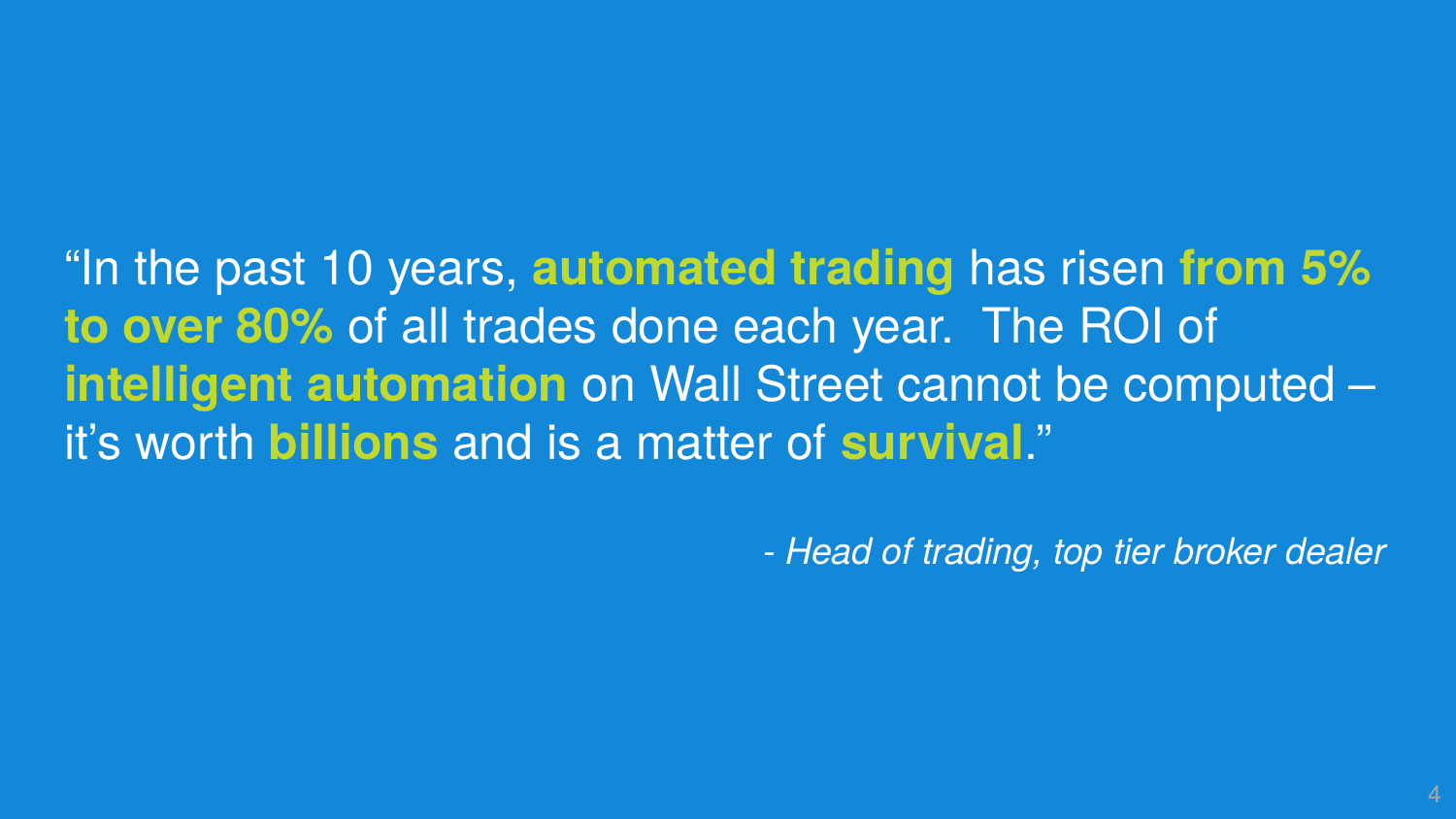

“In the past 10 years, automated trading has risen from 5% to over 80% of all trades done each year.  The ROI of intelligent automation on Wall Street cannot be computed – it’s worth billions and is a matter of survival.”

- Head of trading, top tier broker dealer